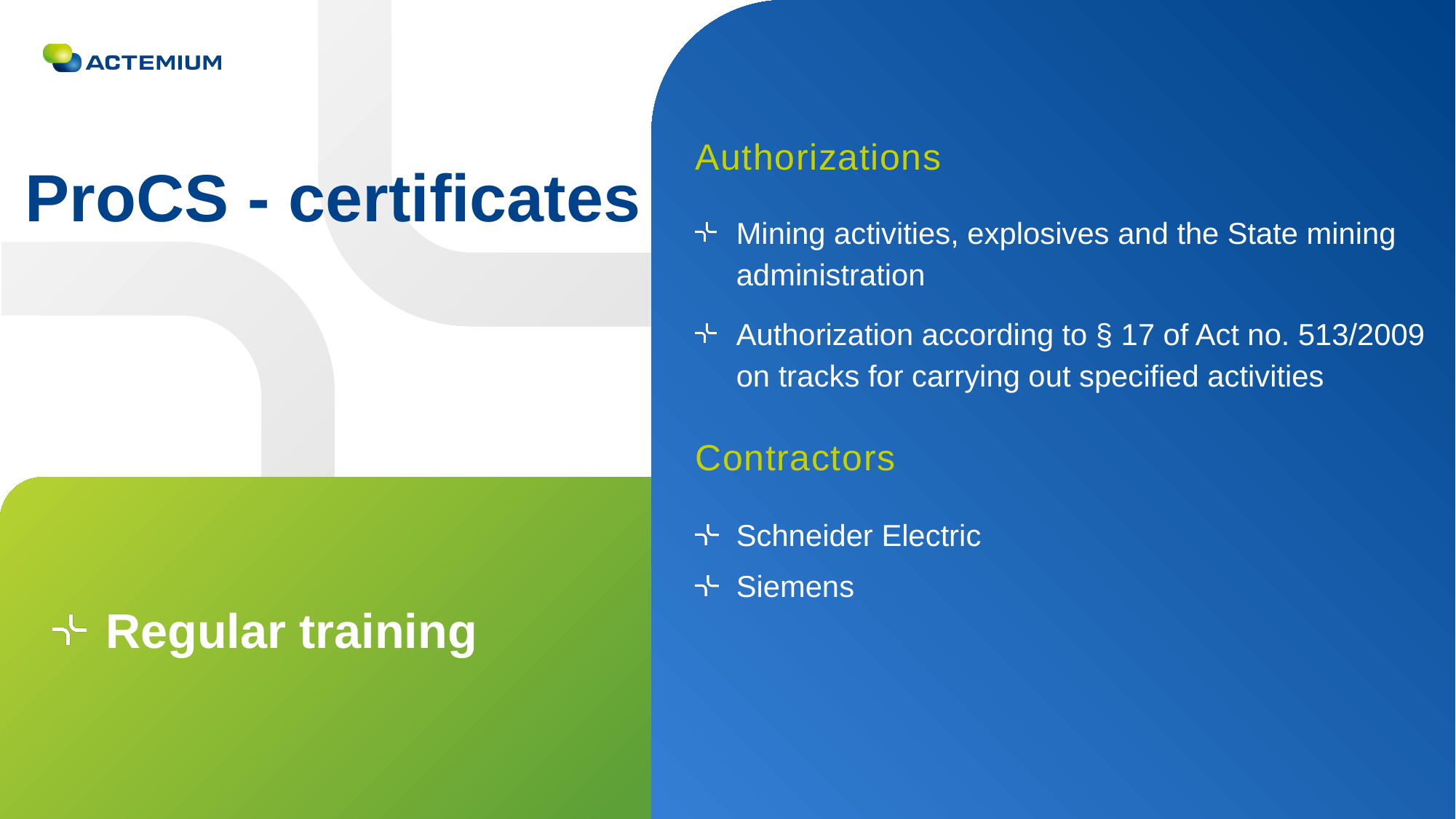

Authorizations

# ProCS - certificates
Mining activities, explosives and the State mining administration
Authorization according to § 17 of Act no. 513/2009 on tracks for carrying out specified activities

Contractors

Schneider Electric
Siemens

Regular training